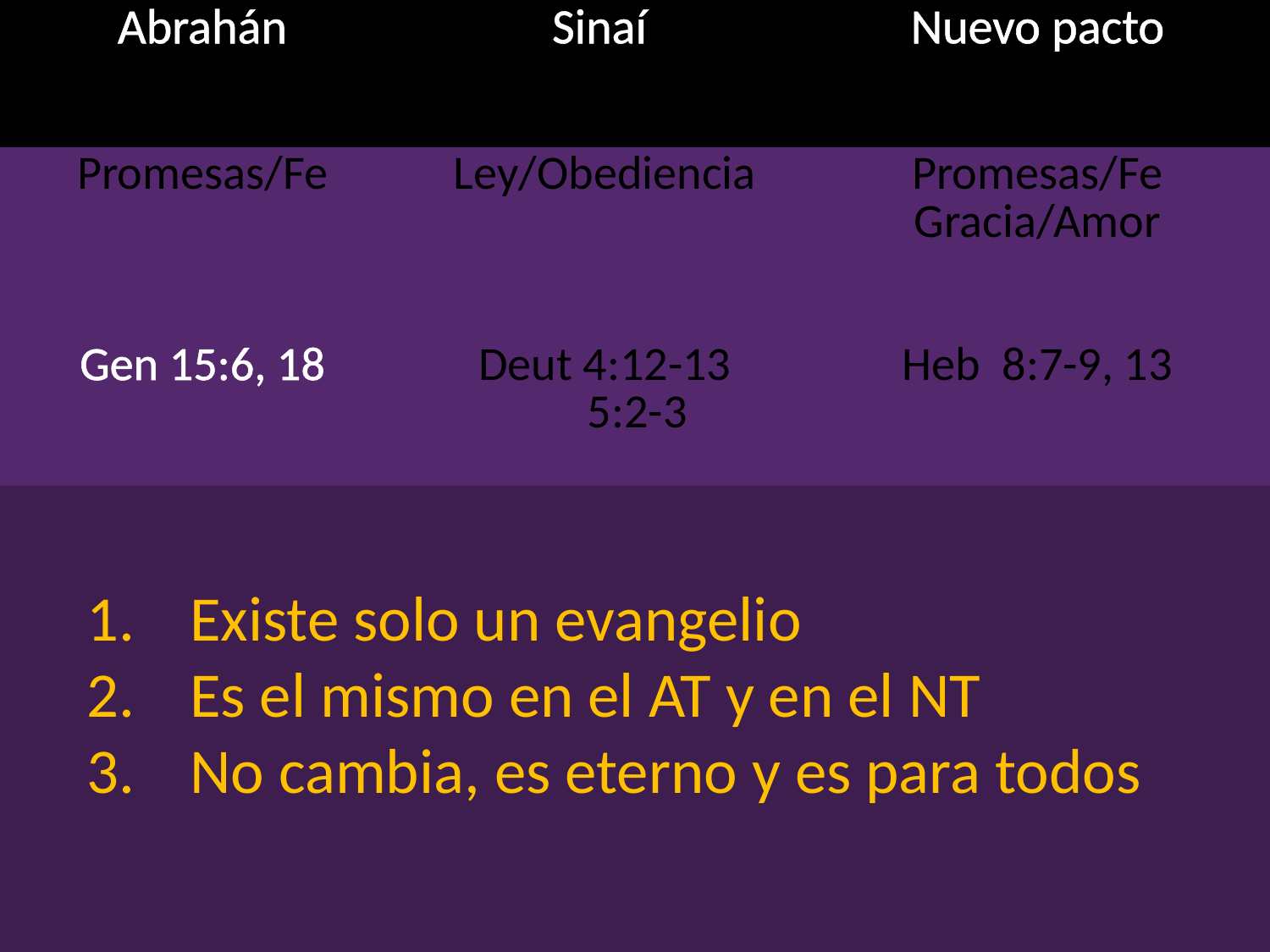

| Abrahán | Sinaí | Nuevo pacto |
| --- | --- | --- |
| Promesas/Fe Gen 15:6, 18 | Ley/Obediencia Deut 4:12-13 5:2-3 | Promesas/Fe Gracia/Amor Heb 8:7-9, 13 |
|  |  |  |
#
Existe solo un evangelio
Es el mismo en el AT y en el NT
No cambia, es eterno y es para todos